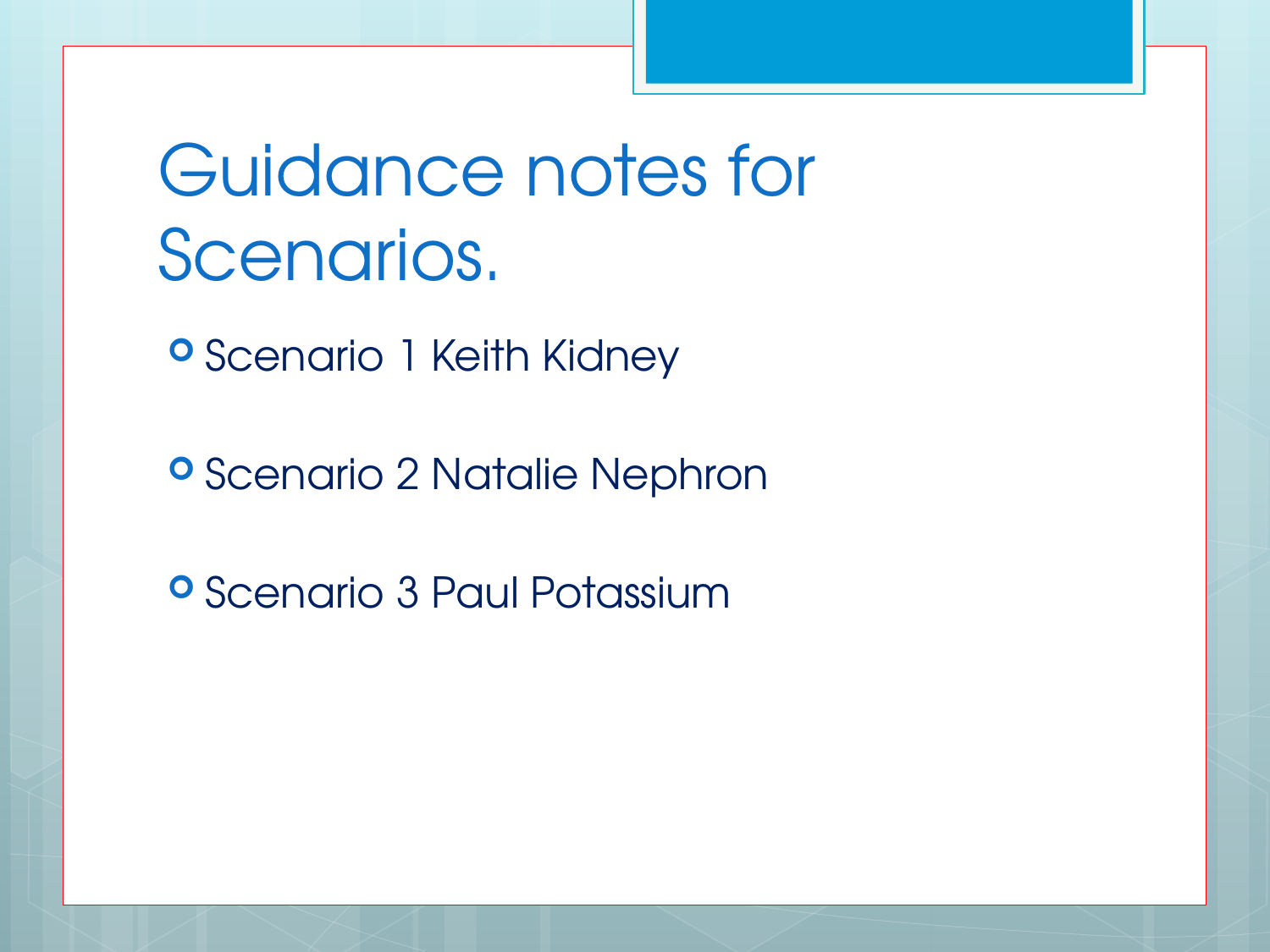

# Guidance notes for Scenarios.
Scenario 1 Keith Kidney

Scenario 2 Natalie Nephron

Scenario 3 Paul Potassium